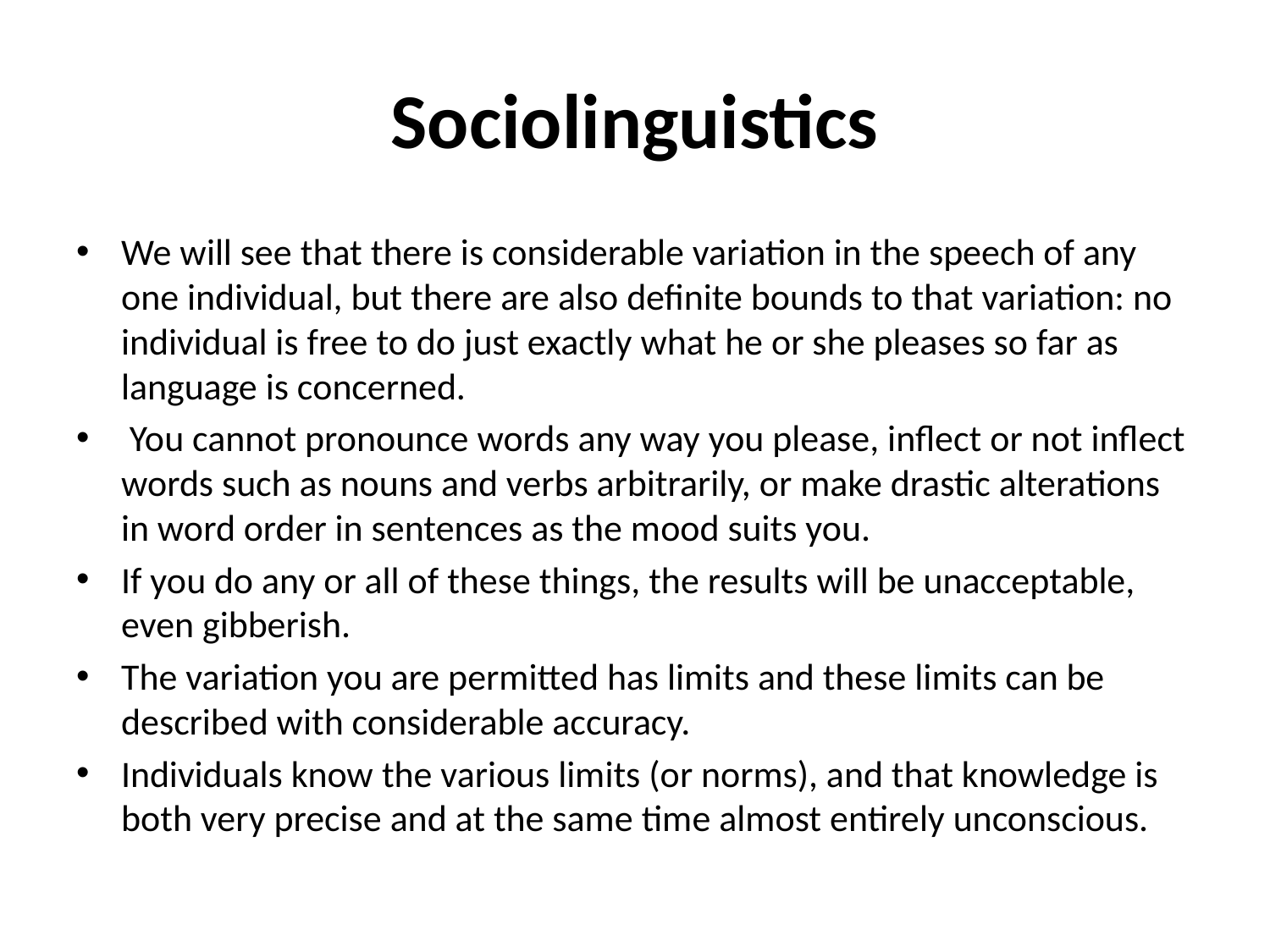

# Sociolinguistics
We will see that there is considerable variation in the speech of any one individual, but there are also definite bounds to that variation: no individual is free to do just exactly what he or she pleases so far as language is concerned.
 You cannot pronounce words any way you please, inflect or not inflect words such as nouns and verbs arbitrarily, or make drastic alterations in word order in sentences as the mood suits you.
If you do any or all of these things, the results will be unacceptable, even gibberish.
The variation you are permitted has limits and these limits can be described with considerable accuracy.
Individuals know the various limits (or norms), and that knowledge is both very precise and at the same time almost entirely unconscious.